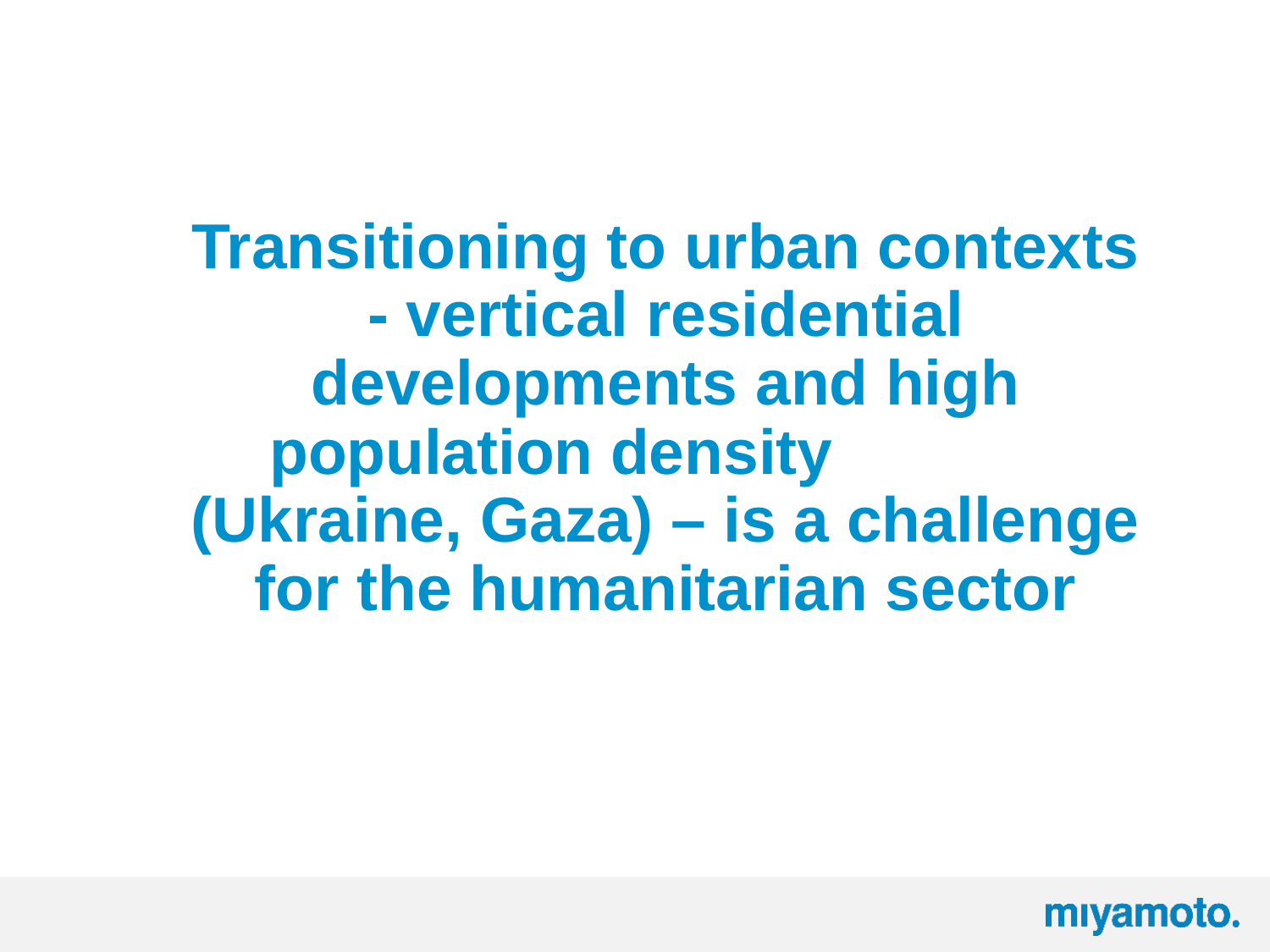

Transitioning to urban contexts - vertical residential developments and high population density              (Ukraine, Gaza) – is a challenge for the humanitarian sector